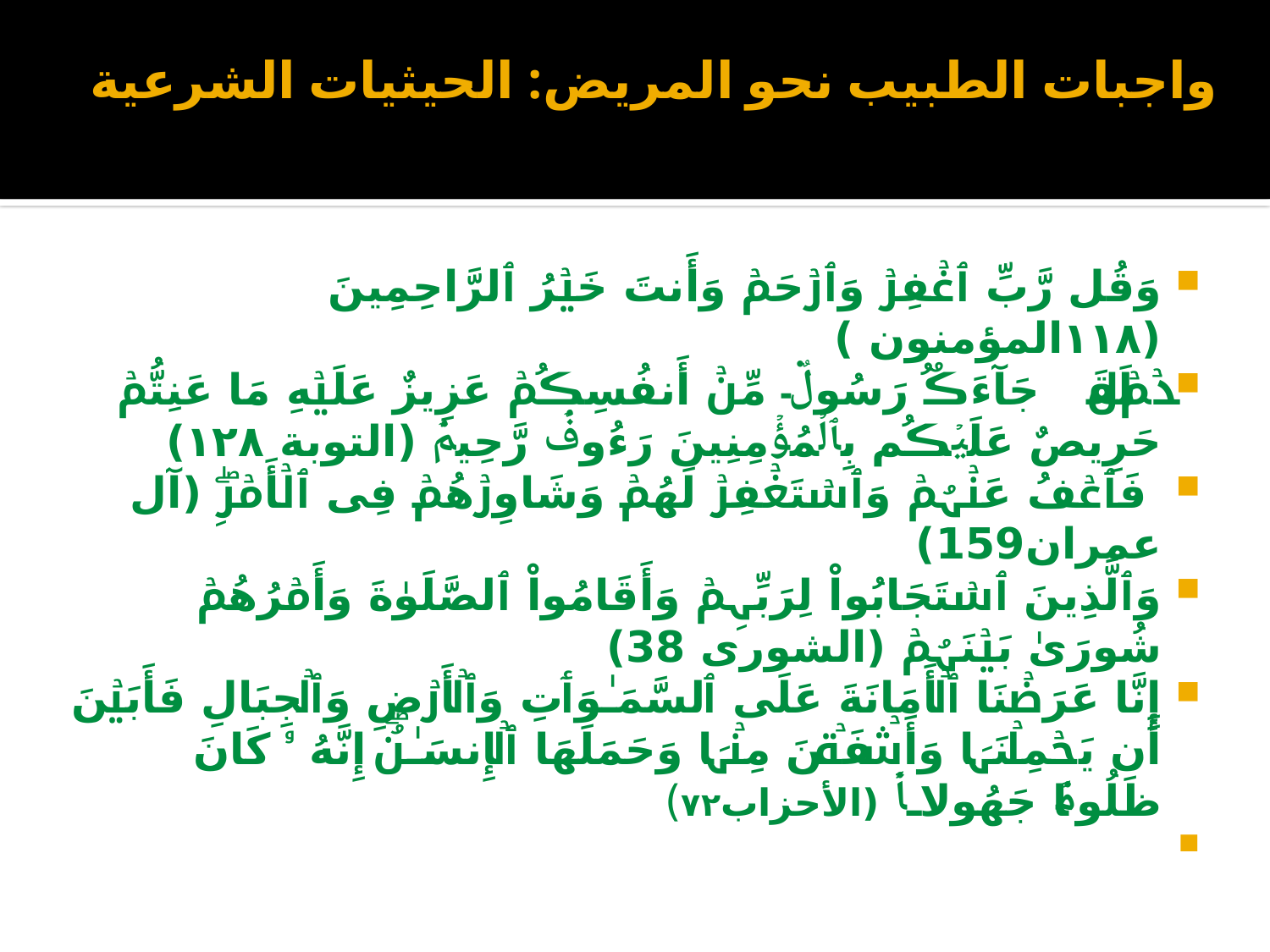

# واجبات الطبيب نحو المريض: الحيثيات الشرعية
وَقُل رَّبِّ ٱغۡفِرۡ وَٱرۡحَمۡ وَأَنتَ خَيۡرُ ٱلرَّاحِمِينَ (١١٨المؤمنون )
لَقَدۡ جَآءَڪُمۡ رَسُولٌ۬ مِّنۡ أَنفُسِڪُمۡ عَزِيزٌ عَلَيۡهِ مَا عَنِتُّمۡ حَرِيصٌ عَلَيۡڪُم بِٱلۡمُؤۡمِنِينَ رَءُوفٌ۬ رَّحِيمٌ۬ (التوبة ١٢٨)
 فَٱعۡفُ عَنۡہُمۡ وَٱسۡتَغۡفِرۡ لَهُمۡ وَشَاوِرۡهُمۡ فِى ٱلۡأَمۡرِ‌ۖ (آل عمران159)
وَٱلَّذِينَ ٱسۡتَجَابُواْ لِرَبِّہِمۡ وَأَقَامُواْ ٱلصَّلَوٰةَ وَأَمۡرُهُمۡ شُورَىٰ بَيۡنَہُمۡ (الشورى 38)
إِنَّا عَرَضۡنَا ٱلۡأَمَانَةَ عَلَى ٱلسَّمَـٰوَٲتِ وَٱلۡأَرۡضِ وَٱلۡجِبَالِ فَأَبَيۡنَ أَن يَحۡمِلۡنَہَا وَأَشۡفَقۡنَ مِنۡہَا وَحَمَلَهَا ٱلۡإِنسَـٰنُۖ إِنَّهُ ۥ كَانَ ظَلُومً۬ا جَهُولاً۬ (الأحزاب٧٢)